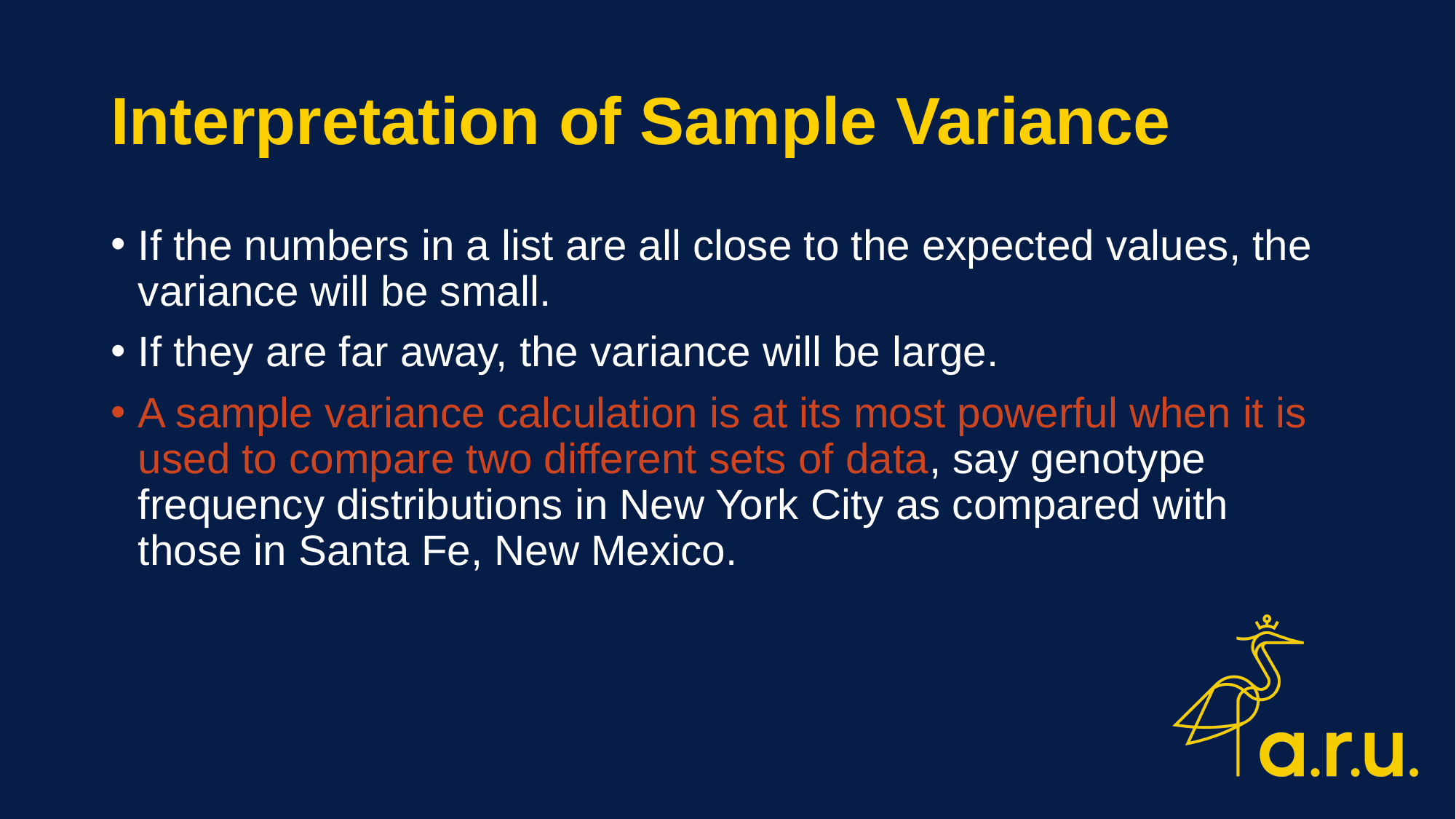

# Interpretation of Sample Variance
If the numbers in a list are all close to the expected values, the variance will be small.
If they are far away, the variance will be large.
A sample variance calculation is at its most powerful when it is used to compare two different sets of data, say genotype frequency distributions in New York City as compared with those in Santa Fe, New Mexico.